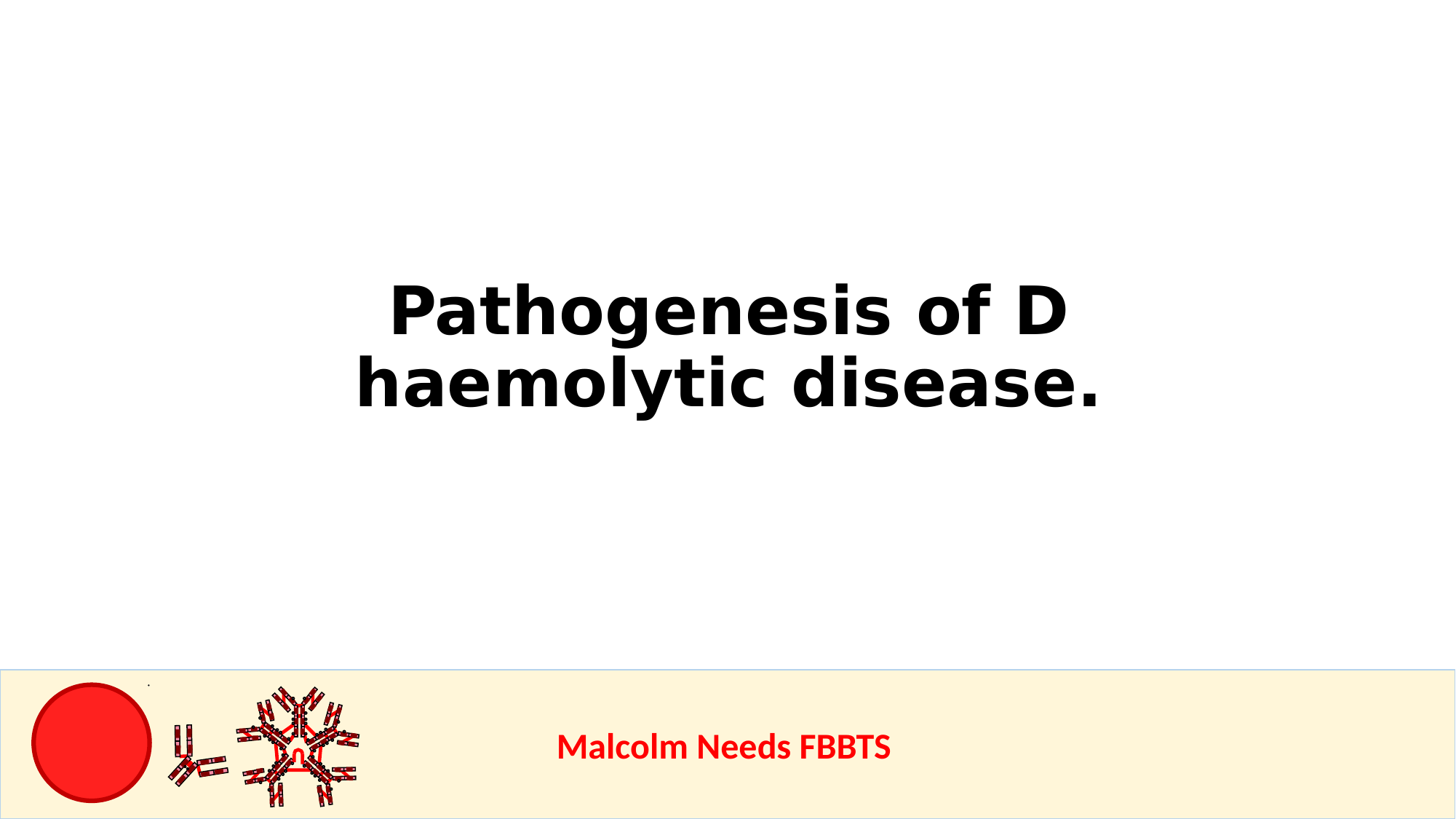

Pathogenesis of D haemolytic disease.
					Malcolm Needs FBBTS